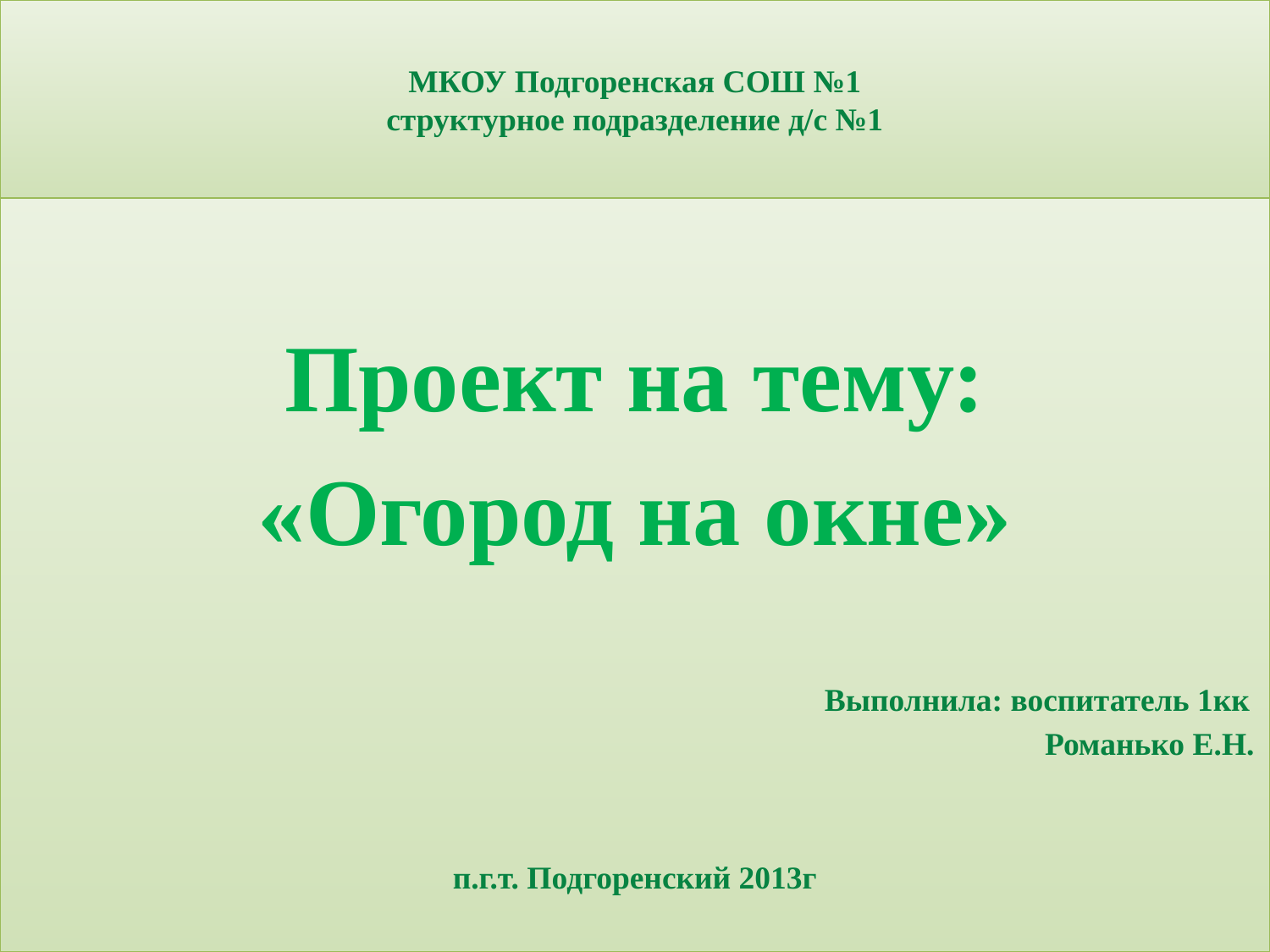

# МКОУ Подгоренская СОШ №1 структурное подразделение д/с №1

Проект на тему:
«Огород на окне»

                                                                                                    Выполнила: воспитатель 1кк
                                                                                                                                Романько Е.Н.

п.г.т. Подгоренский 2013г